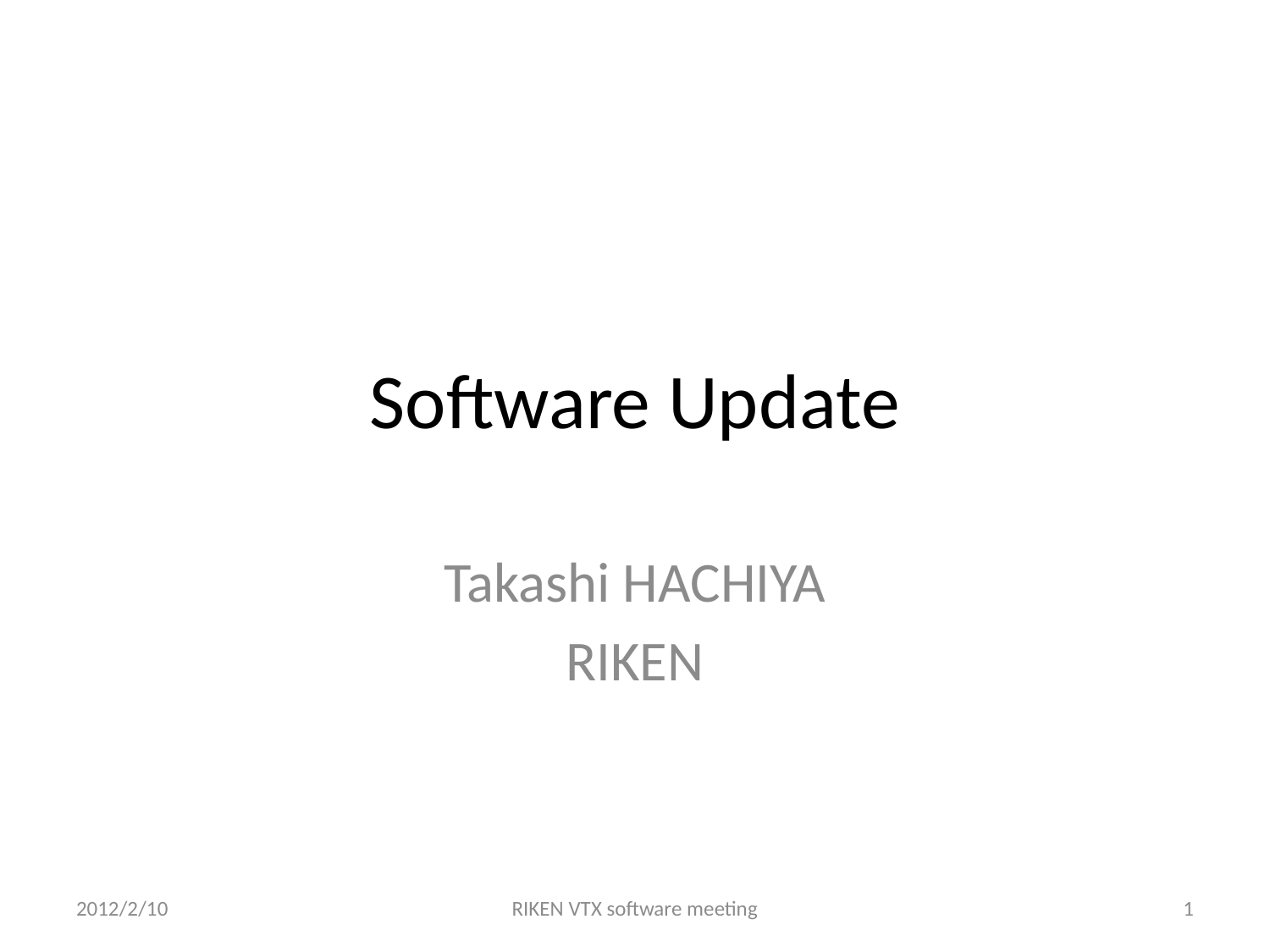

# Software Update
Takashi HACHIYA
RIKEN
2012/2/10
RIKEN VTX software meeting
1